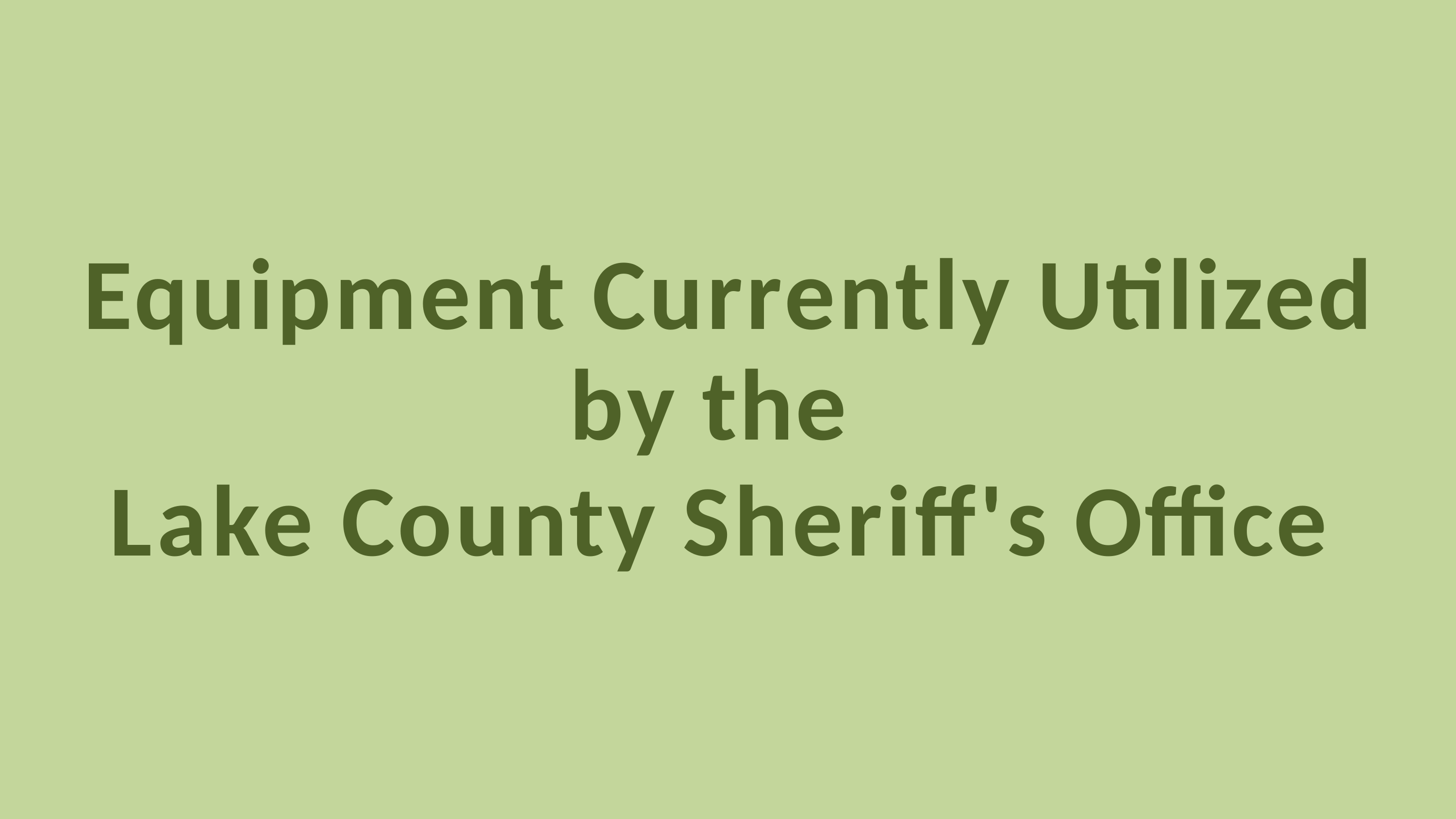

Equipment Currently Utilized
by the
Lake County Sheriff's Office